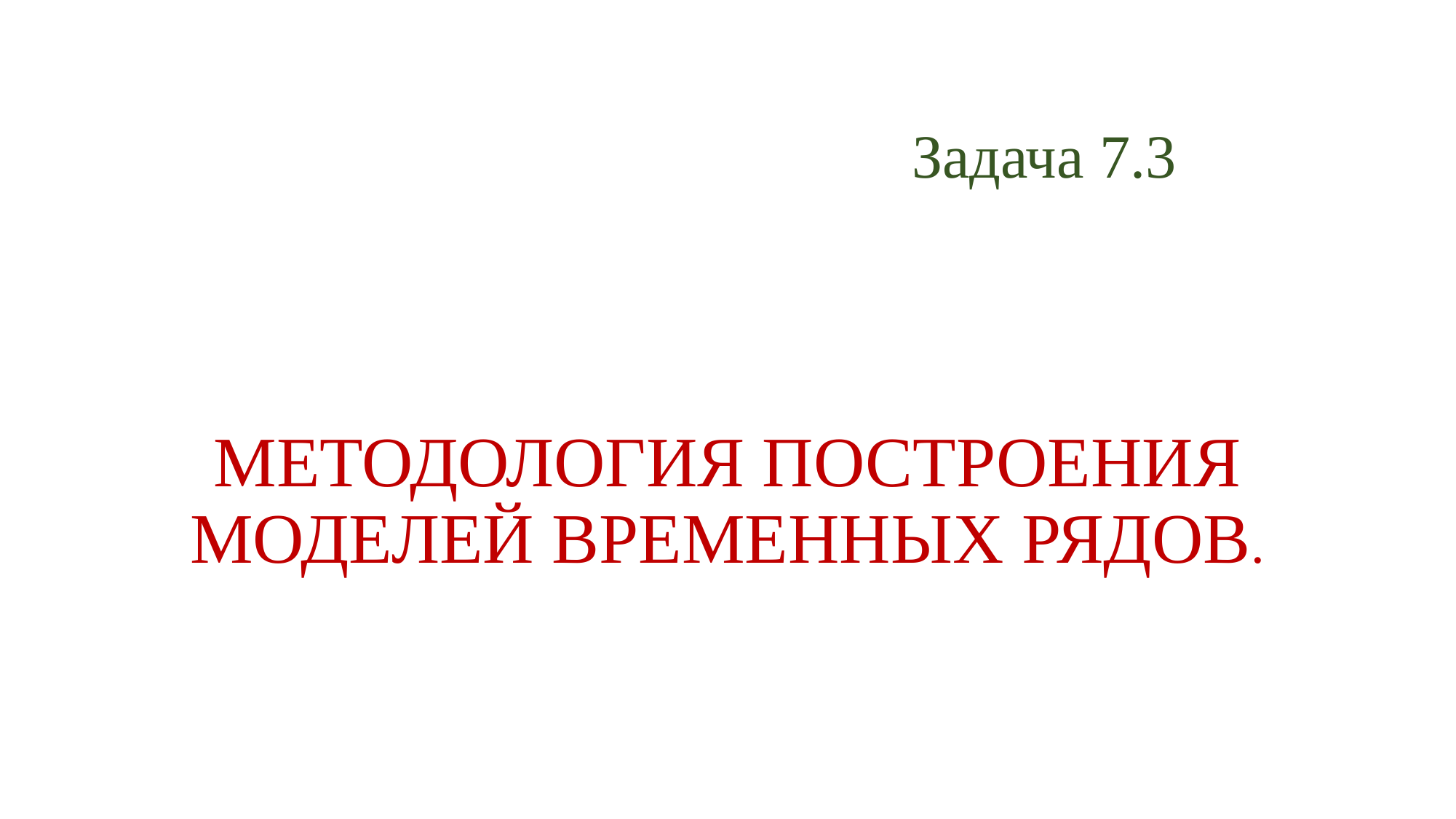

Задача 7.3
# МЕТОДОЛОГИЯ ПОСТРОЕНИЯ МОДЕЛЕЙ ВРЕМЕННЫХ РЯДОВ.